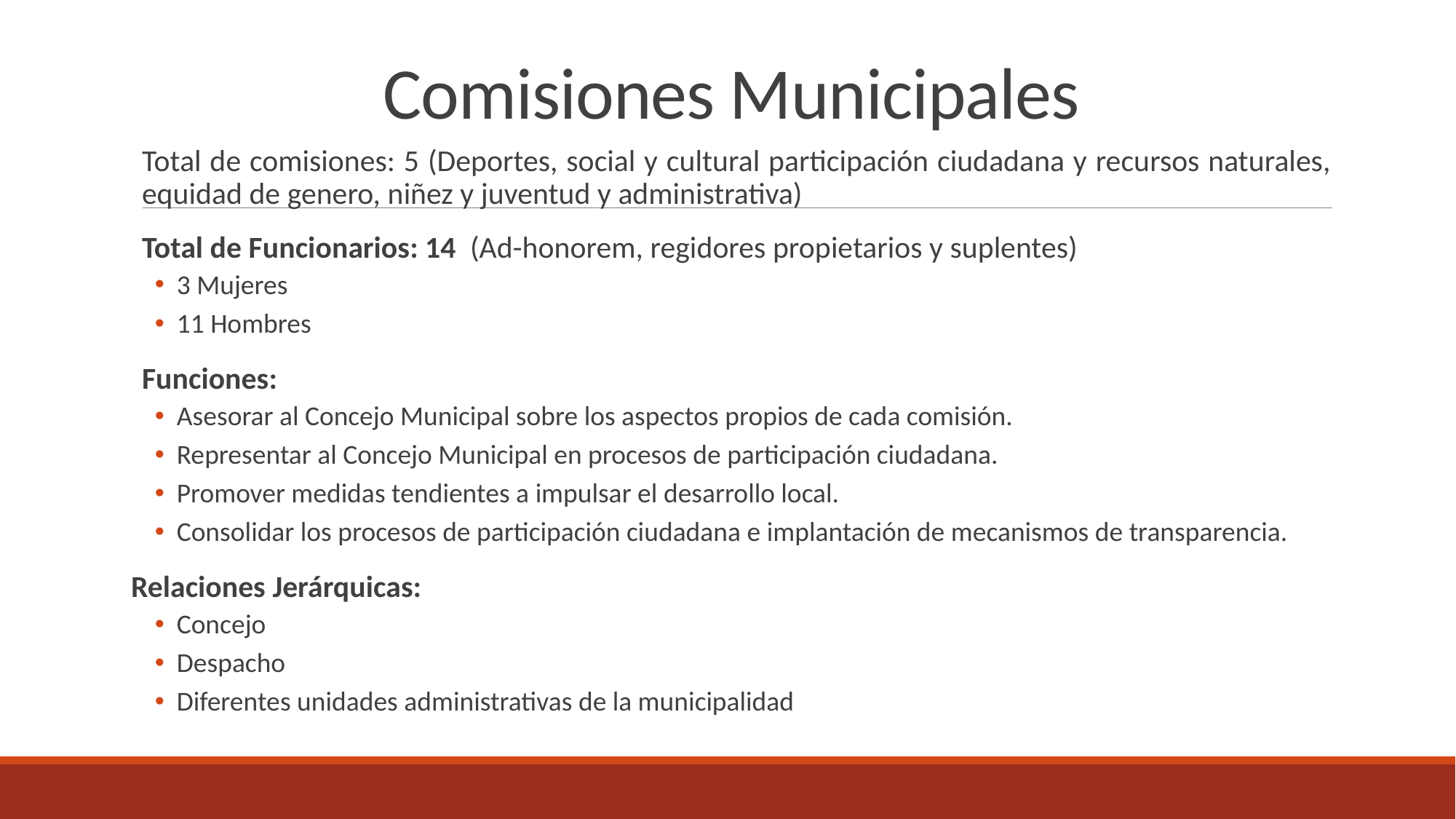

# Comisiones Municipales
Total de comisiones: 5 (Deportes, social y cultural participación ciudadana y recursos naturales, equidad de genero, niñez y juventud y administrativa)
Total de Funcionarios: 14  (Ad-honorem, regidores propietarios y suplentes)
3 Mujeres
11 Hombres
Funciones:
Asesorar al Concejo Municipal sobre los aspectos propios de cada comisión.
Representar al Concejo Municipal en procesos de participación ciudadana.
Promover medidas tendientes a impulsar el desarrollo local.
Consolidar los procesos de participación ciudadana e implantación de mecanismos de transparencia.
Relaciones Jerárquicas:
Concejo
Despacho
Diferentes unidades administrativas de la municipalidad